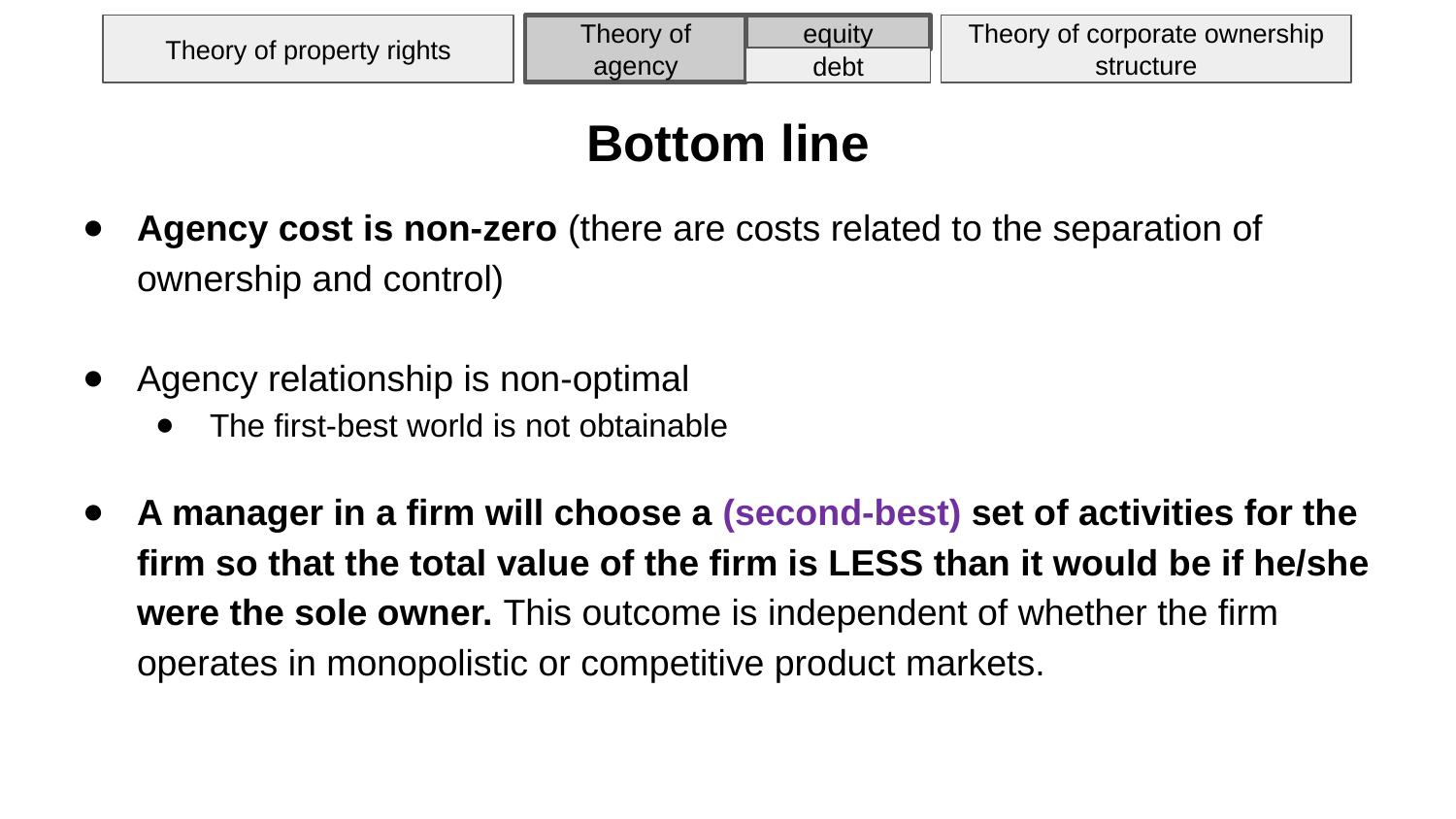

Theory of property rights
Theory of corporate ownership structure
Theory of agency
equity
debt
# Bottom line
Agency cost is non-zero (there are costs related to the separation of ownership and control)

Agency relationship is non-optimal
The first-best world is not obtainable

A manager in a firm will choose a (second-best) set of activities for the firm so that the total value of the firm is LESS than it would be if he/she were the sole owner. This outcome is independent of whether the firm operates in monopolistic or competitive product markets.